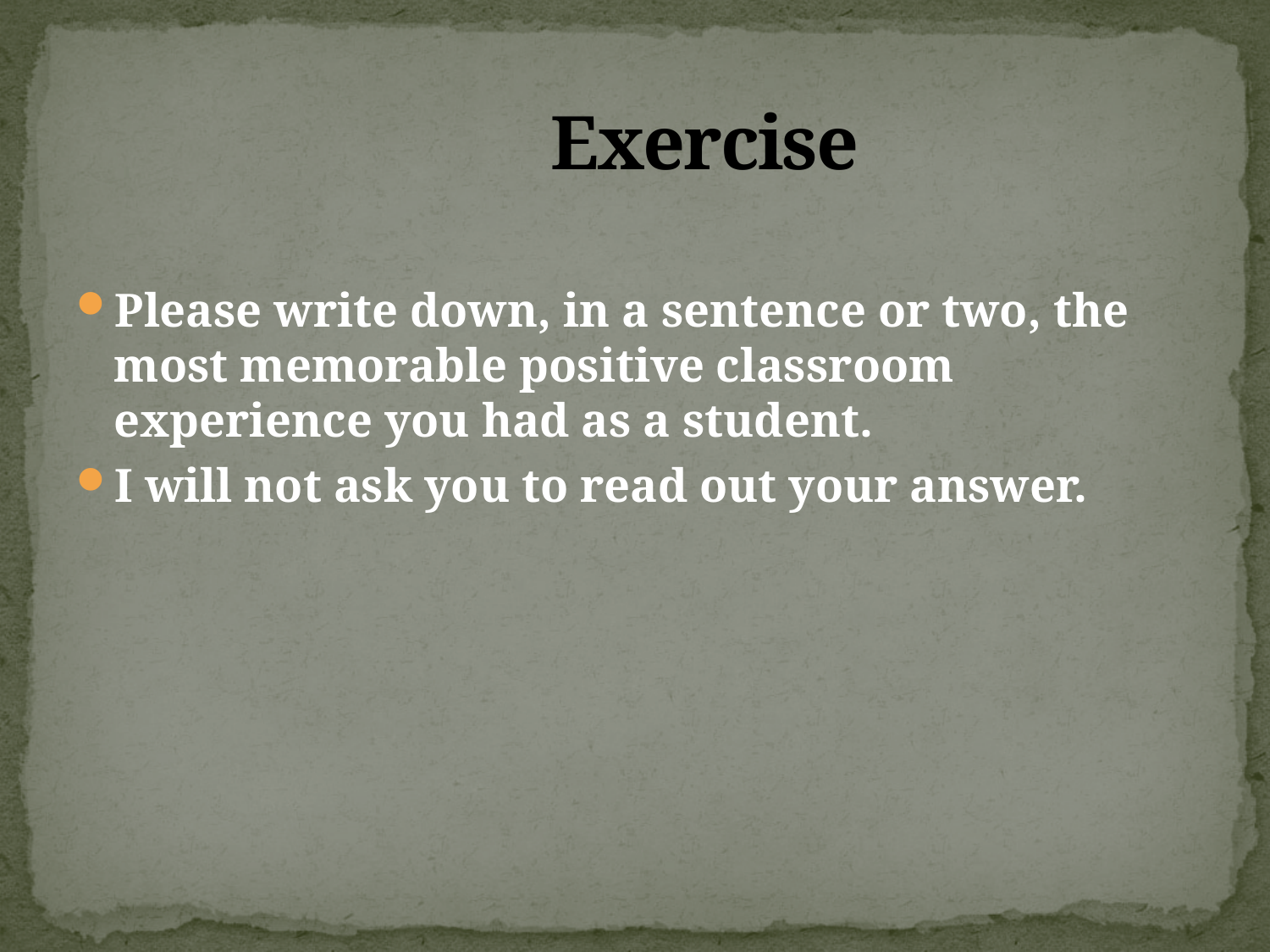

# Exercise
Please write down, in a sentence or two, the most memorable positive classroom experience you had as a student.
I will not ask you to read out your answer.